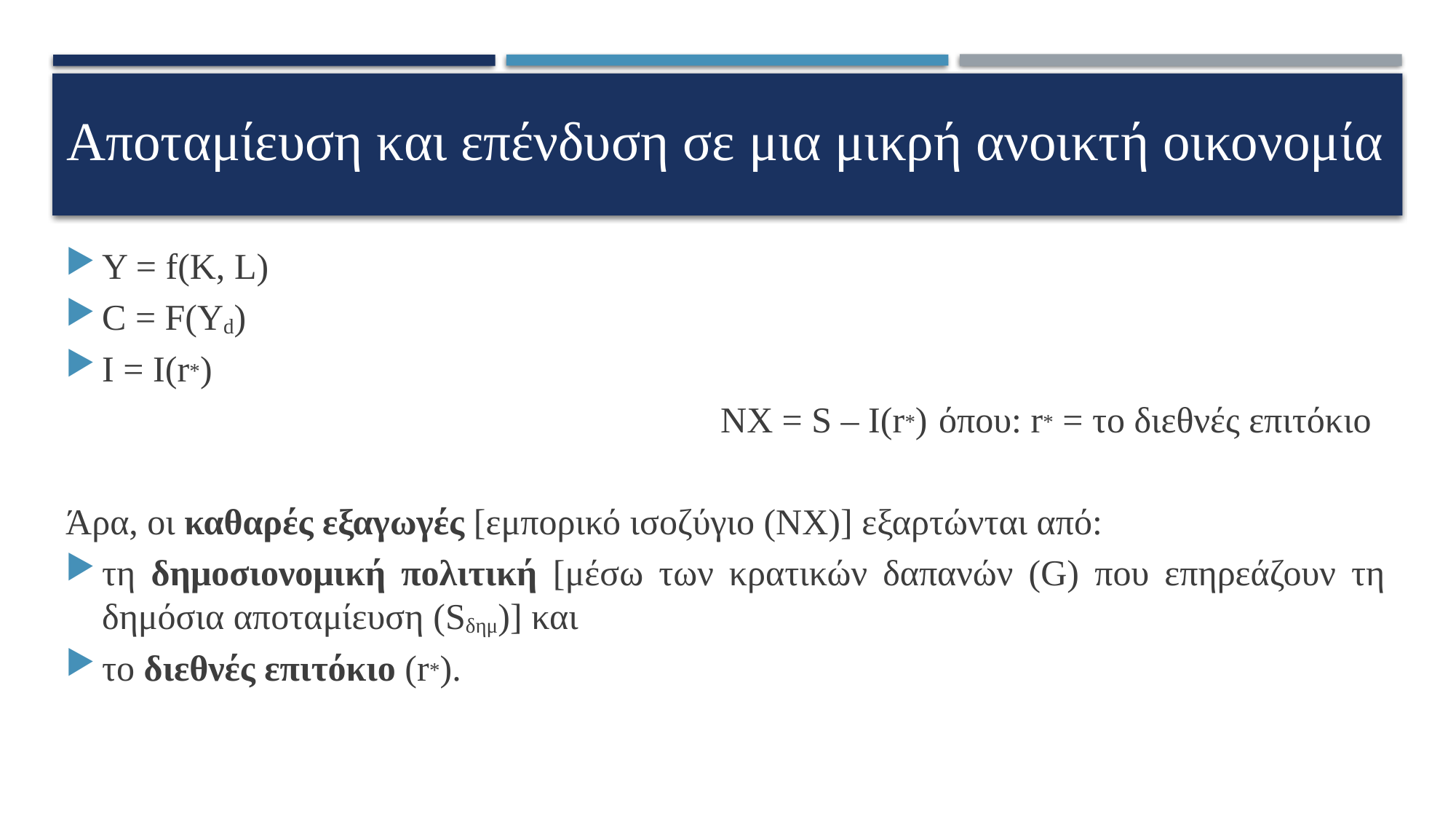

# Αποταμίευση και επένδυση σε μια μικρή ανοικτή οικονομία
Υ = f(K, L)
C = F(Yd)
I = I(r*)
						ΝΧ = S – I(r*)	όπου: r* = το διεθνές επιτόκιο

Άρα, οι καθαρές εξαγωγές [εμπορικό ισοζύγιο (NX)] εξαρτώνται από:
τη δημοσιονομική πολιτική [μέσω των κρατικών δαπανών (G) που επηρεάζουν τη δημόσια αποταμίευση (Sδημ)] και
το διεθνές επιτόκιο (r*).